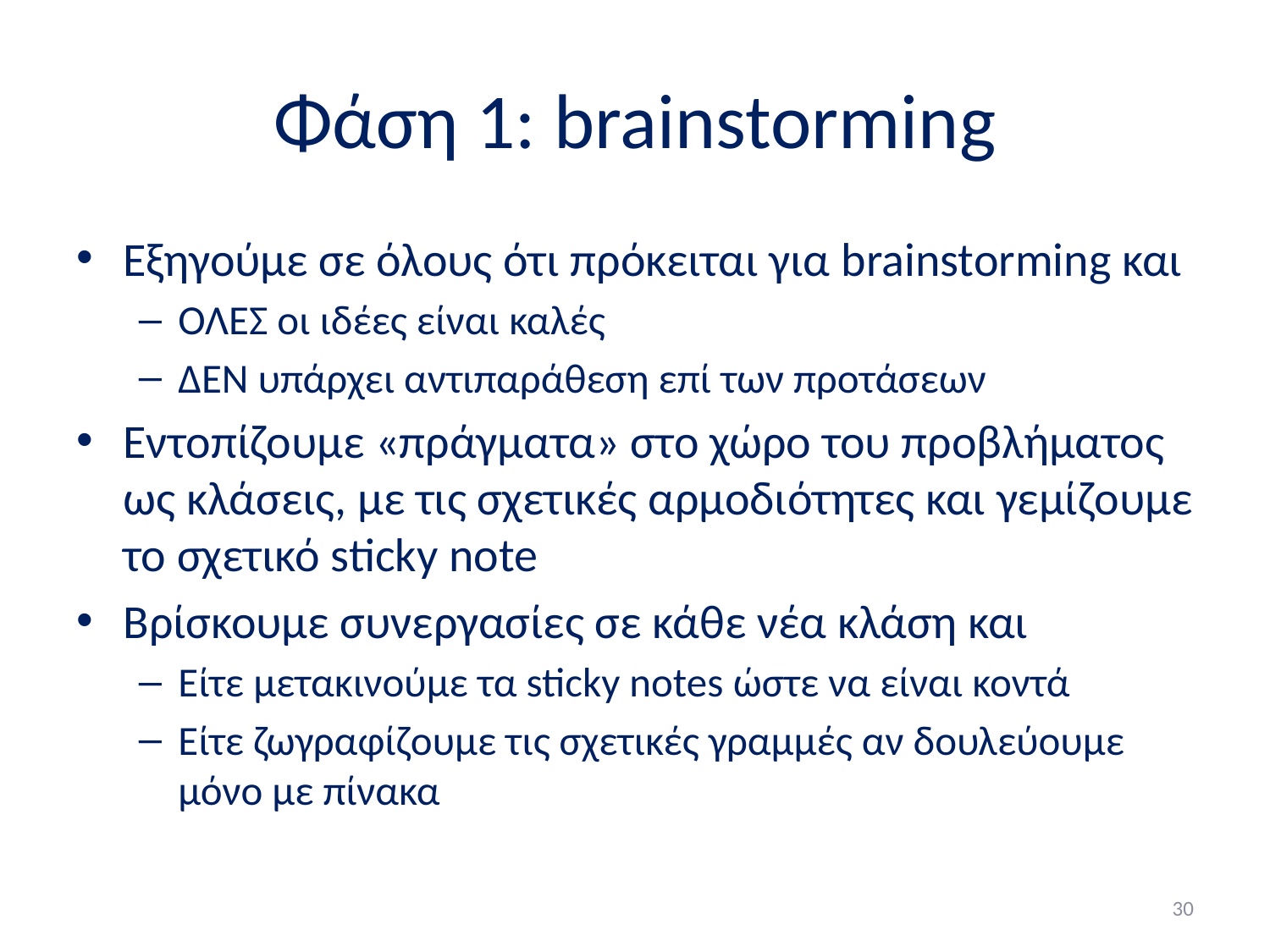

# Φάση 1: brainstorming
Εξηγούμε σε όλους ότι πρόκειται για brainstorming και
ΟΛΕΣ οι ιδέες είναι καλές
ΔΕΝ υπάρχει αντιπαράθεση επί των προτάσεων
Εντοπίζουμε «πράγματα» στο χώρο του προβλήματος ως κλάσεις, με τις σχετικές αρμοδιότητες και γεμίζουμε το σχετικό sticky note
Βρίσκουμε συνεργασίες σε κάθε νέα κλάση και
Είτε μετακινούμε τα sticky notes ώστε να είναι κοντά
Είτε ζωγραφίζουμε τις σχετικές γραμμές αν δουλεύουμε μόνο με πίνακα

30